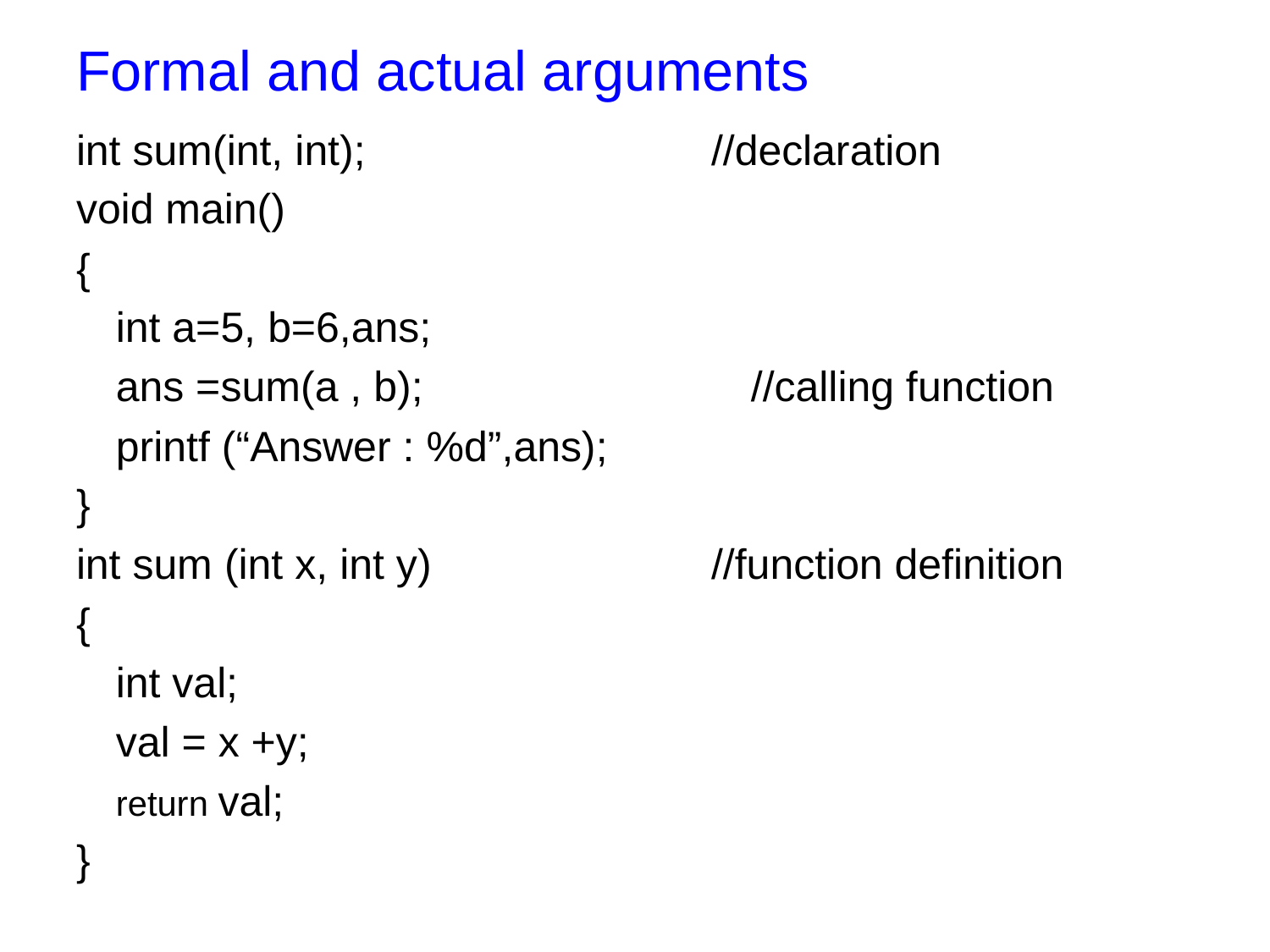

# Formal and actual arguments
int sum(int, int); 			//declaration
void main()
{
int a=5, b=6,ans;
ans =sum(a , b);			//calling function
printf (“Answer : %d”,ans);
}
int sum (int x, int y)			//function definition
{
int val;
val = x +y;
return val;
}